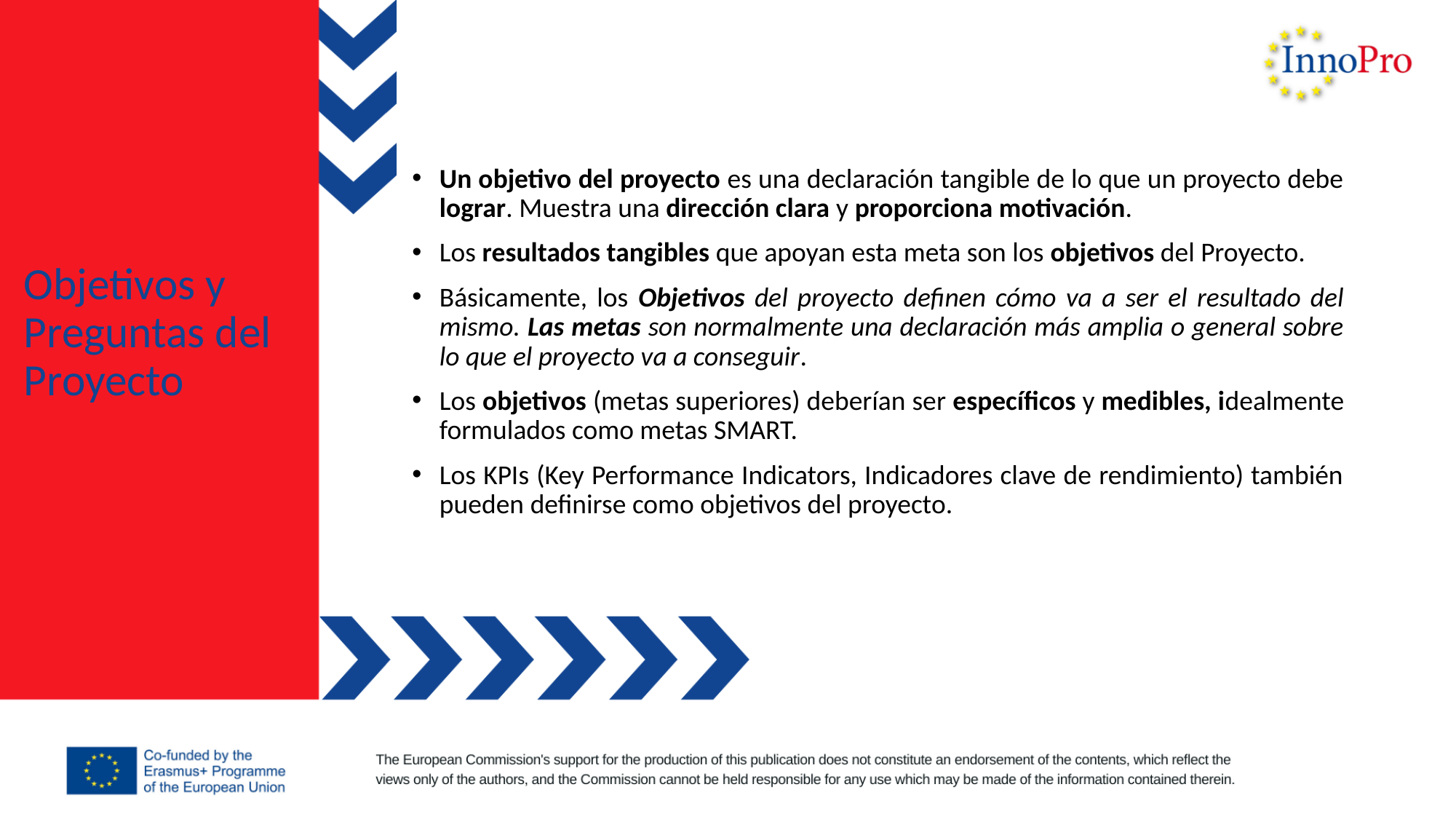

Un objetivo del proyecto es una declaración tangible de lo que un proyecto debe lograr. Muestra una dirección clara y proporciona motivación.
Los resultados tangibles que apoyan esta meta son los objetivos del Proyecto.
Básicamente, los Objetivos del proyecto definen cómo va a ser el resultado del mismo. Las metas son normalmente una declaración más amplia o general sobre lo que el proyecto va a conseguir.
Los objetivos (metas superiores) deberían ser específicos y medibles, idealmente formulados como metas SMART.
Los KPIs (Key Performance Indicators, Indicadores clave de rendimiento) también pueden definirse como objetivos del proyecto.
Objetivos y Preguntas del Proyecto